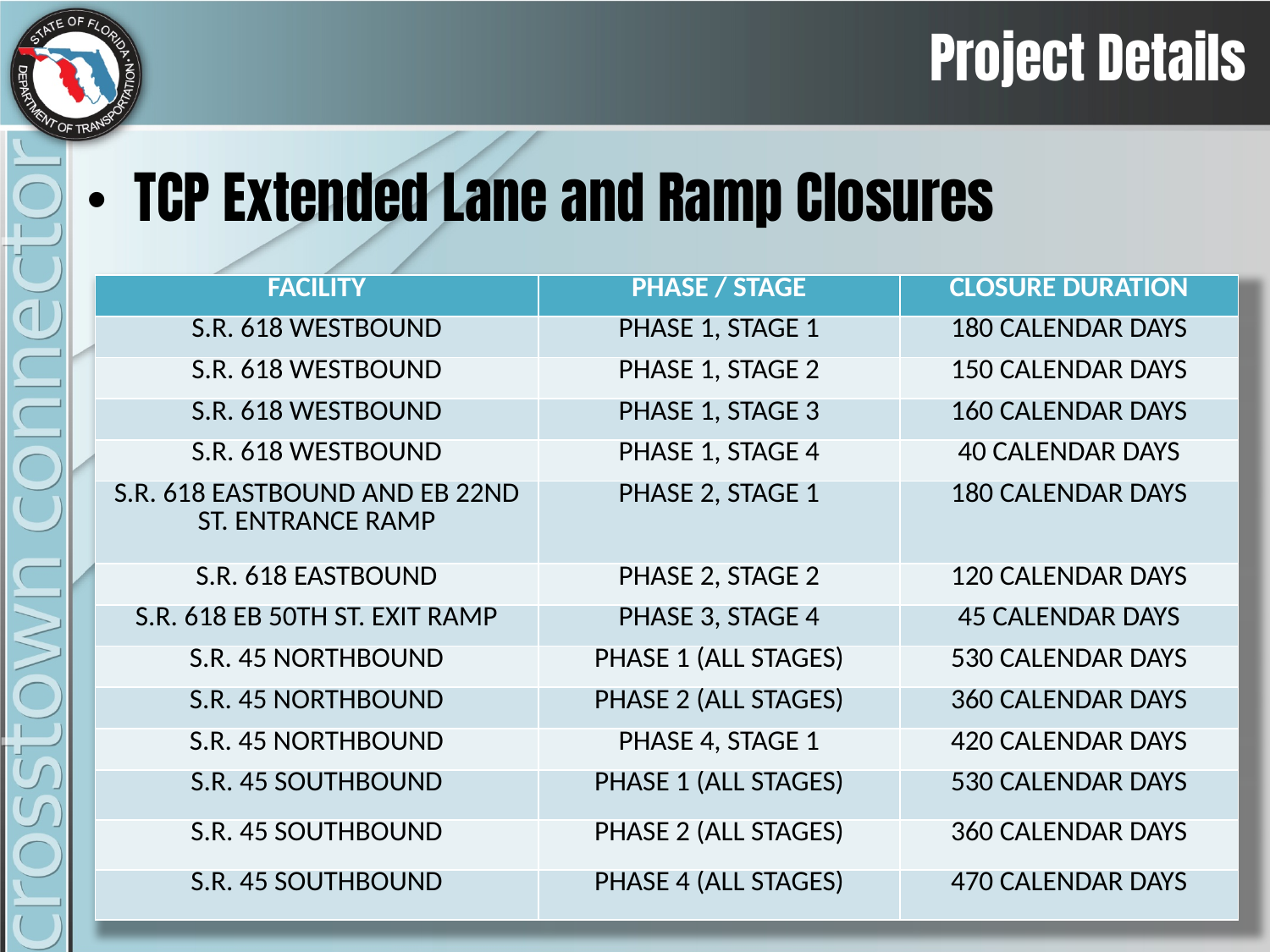

# Project Details
TCP Extended Lane and Ramp Closures

| FACILITY | PHASE / STAGE | CLOSURE DURATION |
| --- | --- | --- |
| S.R. 618 WESTBOUND | PHASE 1, STAGE 1 | 180 CALENDAR DAYS |
| S.R. 618 WESTBOUND | PHASE 1, STAGE 2 | 150 CALENDAR DAYS |
| S.R. 618 WESTBOUND | PHASE 1, STAGE 3 | 160 CALENDAR DAYS |
| S.R. 618 WESTBOUND | PHASE 1, STAGE 4 | 40 CALENDAR DAYS |
| S.R. 618 EASTBOUND AND EB 22ND ST. ENTRANCE RAMP | PHASE 2, STAGE 1 | 180 CALENDAR DAYS |
| S.R. 618 EASTBOUND | PHASE 2, STAGE 2 | 120 CALENDAR DAYS |
| S.R. 618 EB 50TH ST. EXIT RAMP | PHASE 3, STAGE 4 | 45 CALENDAR DAYS |
| S.R. 45 NORTHBOUND | PHASE 1 (ALL STAGES) | 530 CALENDAR DAYS |
| S.R. 45 NORTHBOUND | PHASE 2 (ALL STAGES) | 360 CALENDAR DAYS |
| S.R. 45 NORTHBOUND | PHASE 4, STAGE 1 | 420 CALENDAR DAYS |
| S.R. 45 SOUTHBOUND | PHASE 1 (ALL STAGES) | 530 CALENDAR DAYS |
| S.R. 45 SOUTHBOUND | PHASE 2 (ALL STAGES) | 360 CALENDAR DAYS |
| S.R. 45 SOUTHBOUND | PHASE 4 (ALL STAGES) | 470 CALENDAR DAYS |